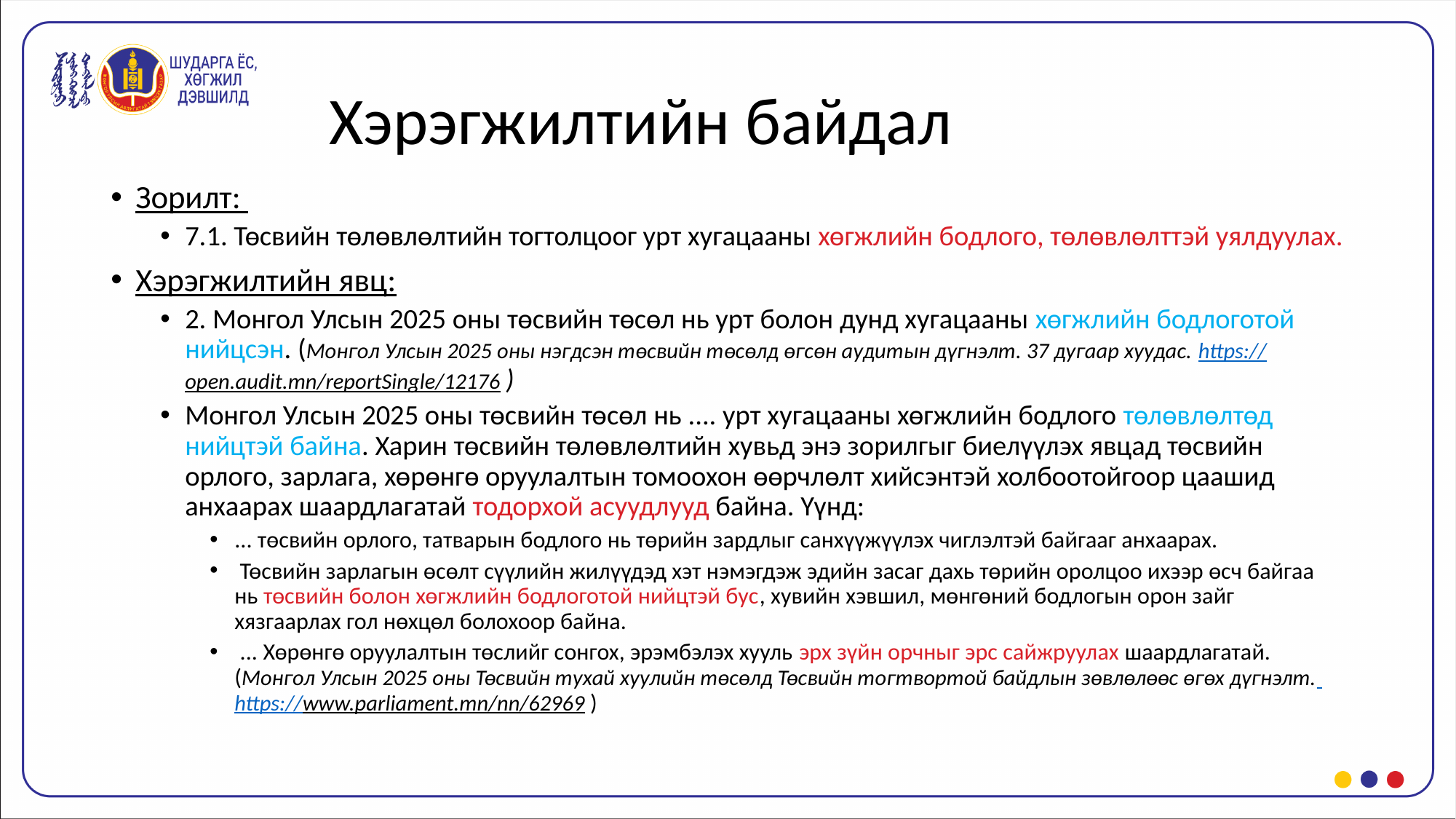

# Хэрэгжилтийн байдал
Зорилт:
7.1. Төсвийн төлөвлөлтийн тогтолцоог урт хугацааны хөгжлийн бодлого, төлөвлөлттэй уялдуулах.
Хэрэгжилтийн явц:
2. Монгол Улсын 2025 оны төсвийн төсөл нь урт болон дунд хугацааны хөгжлийн бодлоготой нийцсэн. (Монгол Улсын 2025 оны нэгдсэн төсвийн төсөлд өгсөн аудитын дүгнэлт. 37 дугаар хуудас. https://open.audit.mn/reportSingle/12176 )
Монгол Улсын 2025 оны төсвийн төсөл нь .... урт хугацааны хөгжлийн бодлого төлөвлөлтөд нийцтэй байна. Харин төсвийн төлөвлөлтийн хувьд энэ зорилгыг биелүүлэх явцад төсвийн орлого, зарлага, хөрөнгө оруулалтын томоохон өөрчлөлт хийсэнтэй холбоотойгоор цаашид анхаарах шаардлагатай тодорхой асуудлууд байна. Үүнд:
... төсвийн орлого, татварын бодлого нь төрийн зардлыг санхүүжүүлэх чиглэлтэй байгааг анхаарах.
 Төсвийн зарлагын өсөлт сүүлийн жилүүдэд хэт нэмэгдэж эдийн засаг дахь төрийн оролцоо ихээр өсч байгаа нь төсвийн болон хөгжлийн бодлоготой нийцтэй бус, хувийн хэвшил, мөнгөний бодлогын орон зайг хязгаарлах гол нөхцөл болохоор байна.
 ... Хөрөнгө оруулалтын төслийг сонгох, эрэмбэлэх хууль эрх зүйн орчныг эрс сайжруулах шаардлагатай. (Монгол Улсын 2025 оны Төсвийн тухай хуулийн төсөлд Төсвийн тогтвортой байдлын зөвлөлөөс өгөх дүгнэлт. https://www.parliament.mn/nn/62969 )